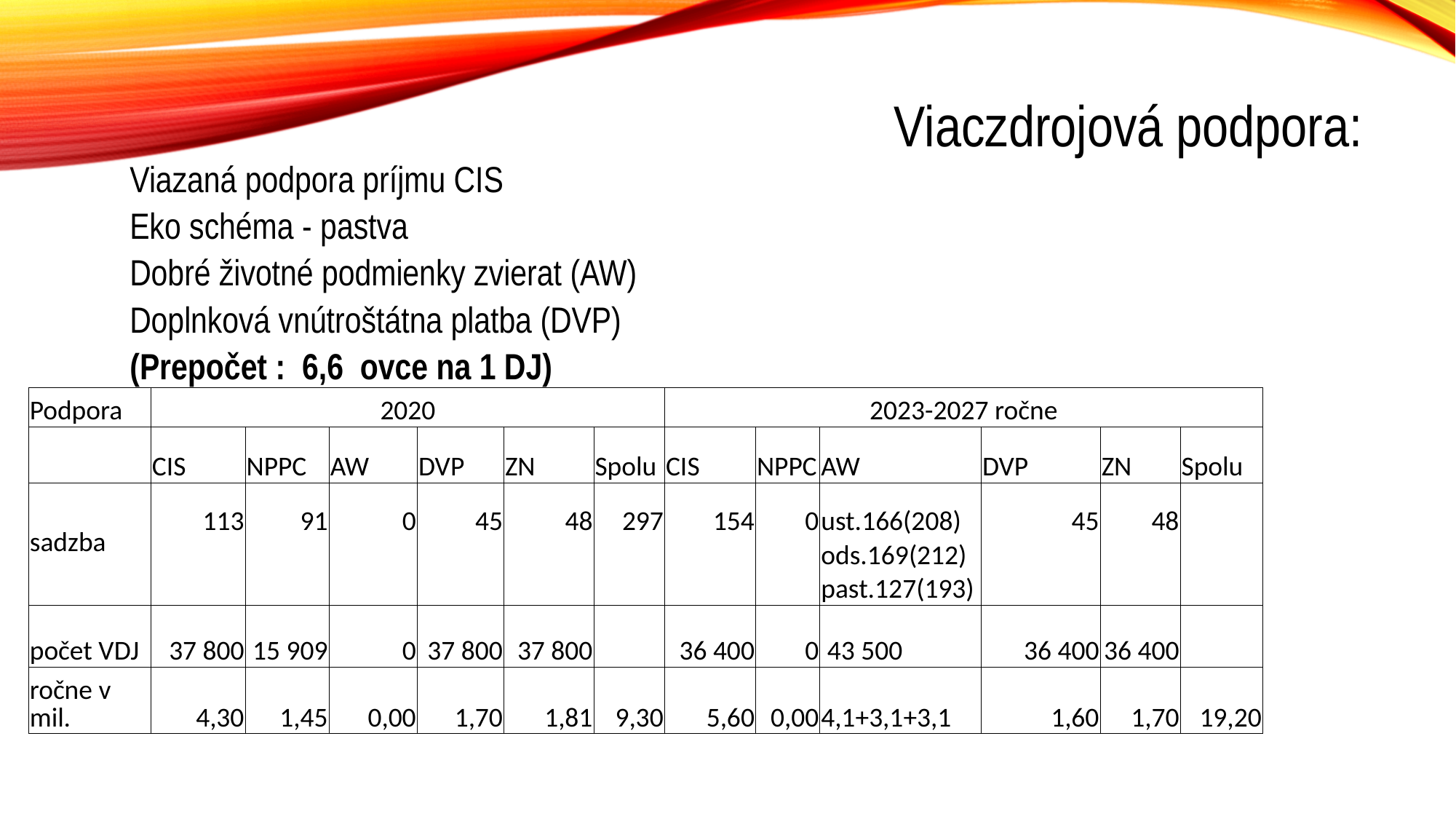

# Viaczdrojová podpora:
Viazaná podpora príjmu CIS
Eko schéma - pastva
Dobré životné podmienky zvierat (AW)
Doplnková vnútroštátna platba (DVP)
(Prepočet :  6,6  ovce na 1 DJ)

| Podpora | 2020 |  |  |  |  |  | 2023-2027 ročne |  |  |  |  |  |
| --- | --- | --- | --- | --- | --- | --- | --- | --- | --- | --- | --- | --- |
|  | CIS | NPPC | AW | DVP | ZN | Spolu | CIS | NPPC | AW | DVP | ZN | Spolu |
| sadzba | 113 | 91 | 0 | 45 | 48 | 297 | 154 | 0 | ust.166(208) | 45 | 48 |  |
|  |  |  |  |  |  |  |  |  | ods.169(212) |  |  |  |
|  |  |  |  |  |  |  |  |  | past.127(193) |  |  |  |
| počet VDJ | 37 800 | 15 909 | 0 | 37 800 | 37 800 |  | 36 400 | 0 | 43 500 | 36 400 | 36 400 |  |
| ročne v mil. | 4,30 | 1,45 | 0,00 | 1,70 | 1,81 | 9,30 | 5,60 | 0,00 | 4,1+3,1+3,1 | 1,60 | 1,70 | 19,20 |